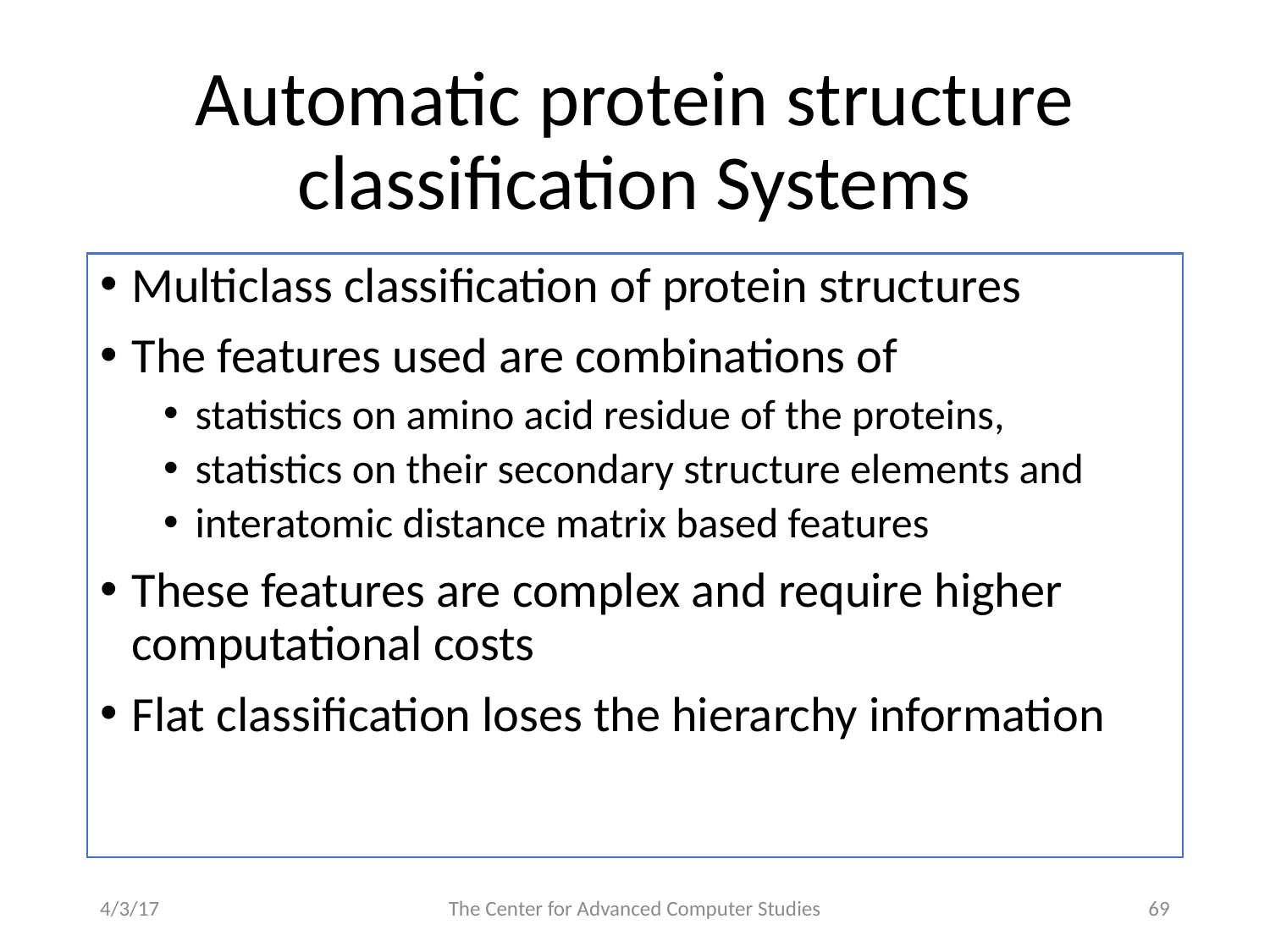

# Automatic protein structure classification Systems
Multiclass classification of protein structures
The features used are combinations of
statistics on amino acid residue of the proteins,
statistics on their secondary structure elements and
interatomic distance matrix based features
These features are complex and require higher computational costs
Flat classification loses the hierarchy information

4/3/17
The Center for Advanced Computer Studies
69